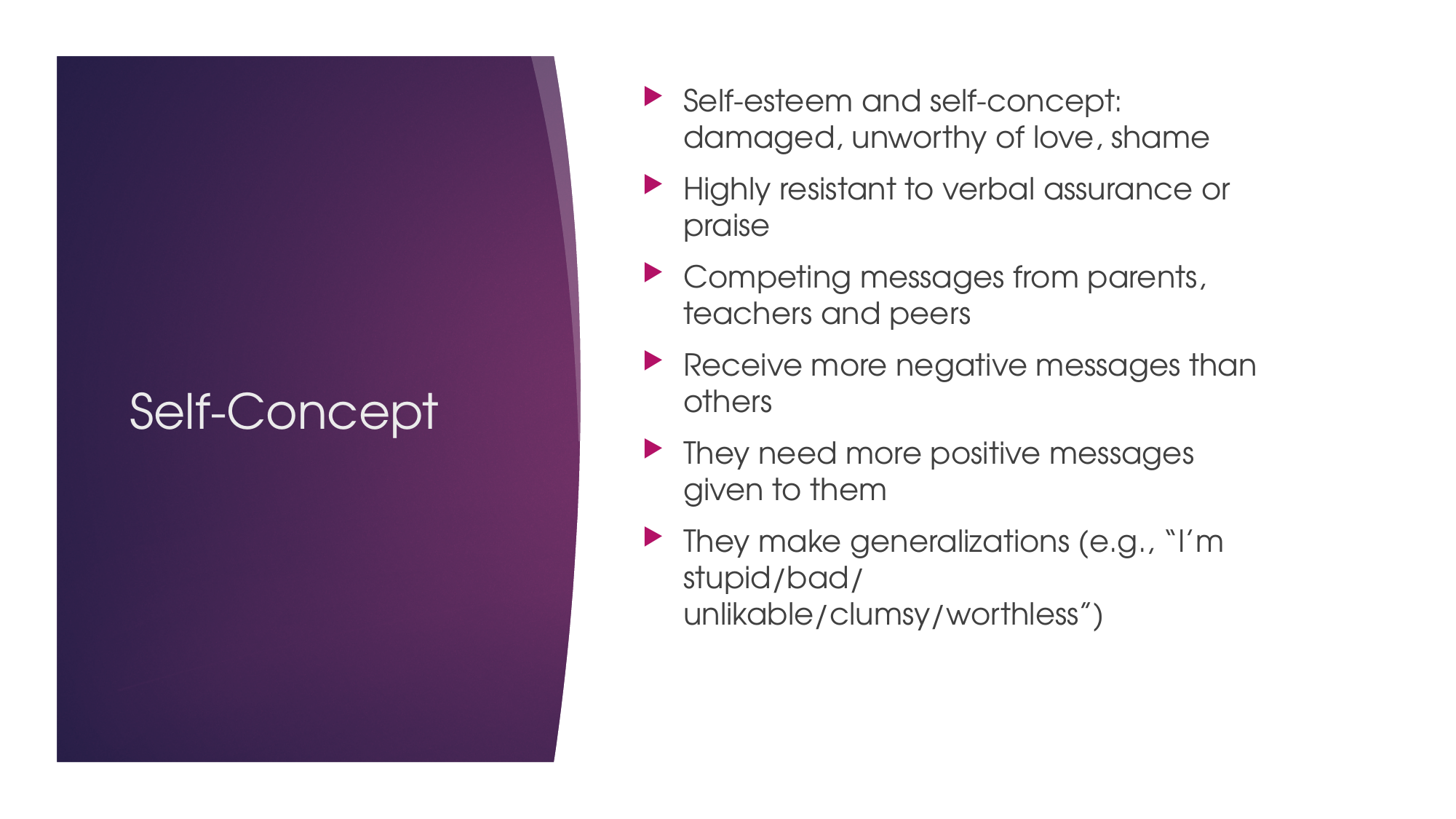

Self-esteem and self-concept: damaged, unworthy of love, shame
Highly resistant to verbal assurance or praise
Competing messages from parents, teachers and peers
Receive more negative messages than others
They need more positive messages given to them
They make generalizations (e.g., “I’m stupid/bad/ unlikable/clumsy/worthless”)

# Self-Concept